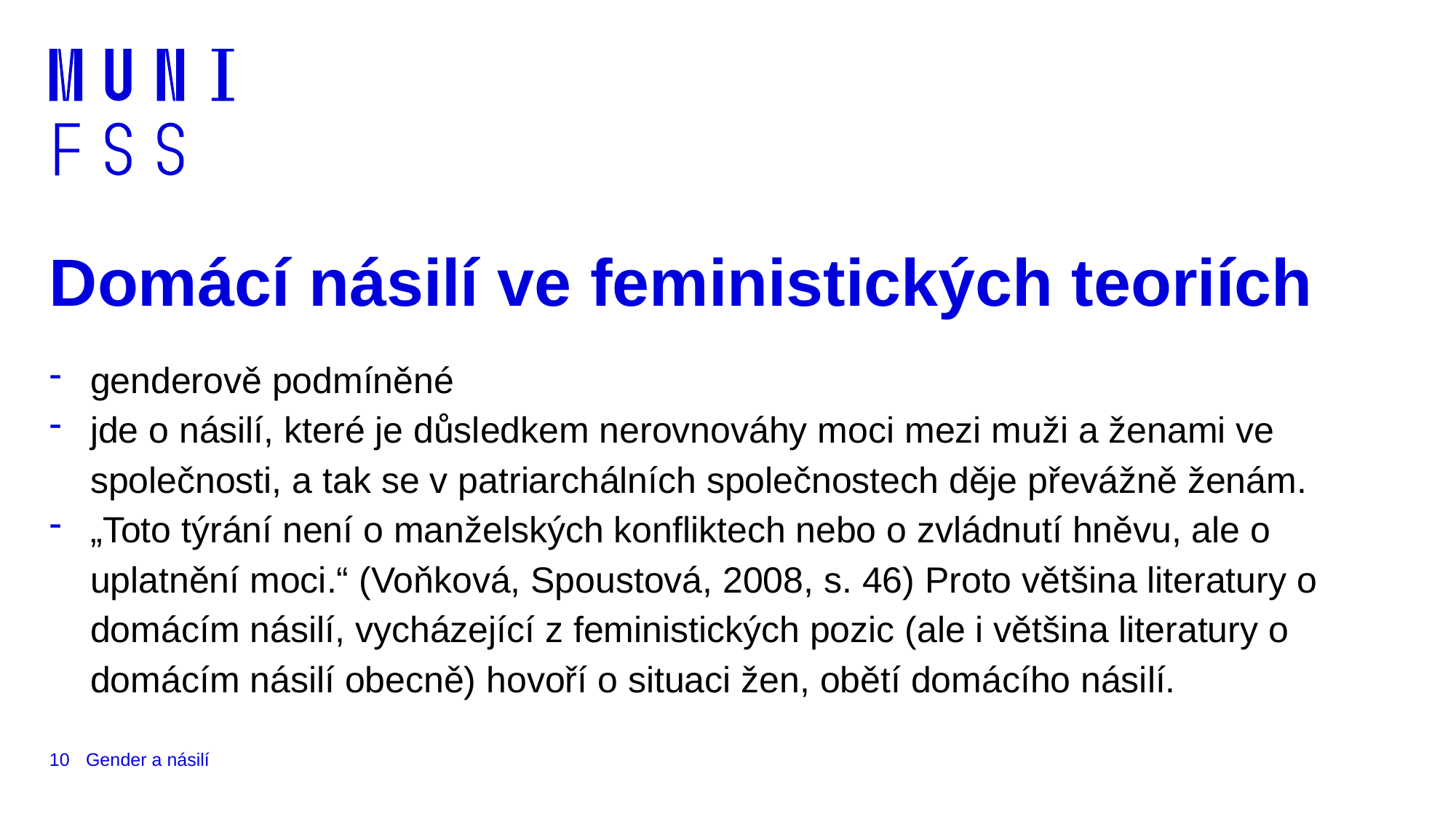

# Domácí násilí ve feministických teoriích
genderově podmíněné
jde o násilí, které je důsledkem nerovnováhy moci mezi muži a ženami ve společnosti, a tak se v patriarchálních společnostech děje převážně ženám.
„Toto týrání není o manželských konfliktech nebo o zvládnutí hněvu, ale o uplatnění moci.“ (Voňková, Spoustová, 2008, s. 46) Proto většina literatury o domácím násilí, vycházející z feministických pozic (ale i většina literatury o domácím násilí obecně) hovoří o situaci žen, obětí domácího násilí.
10
Gender a násilí